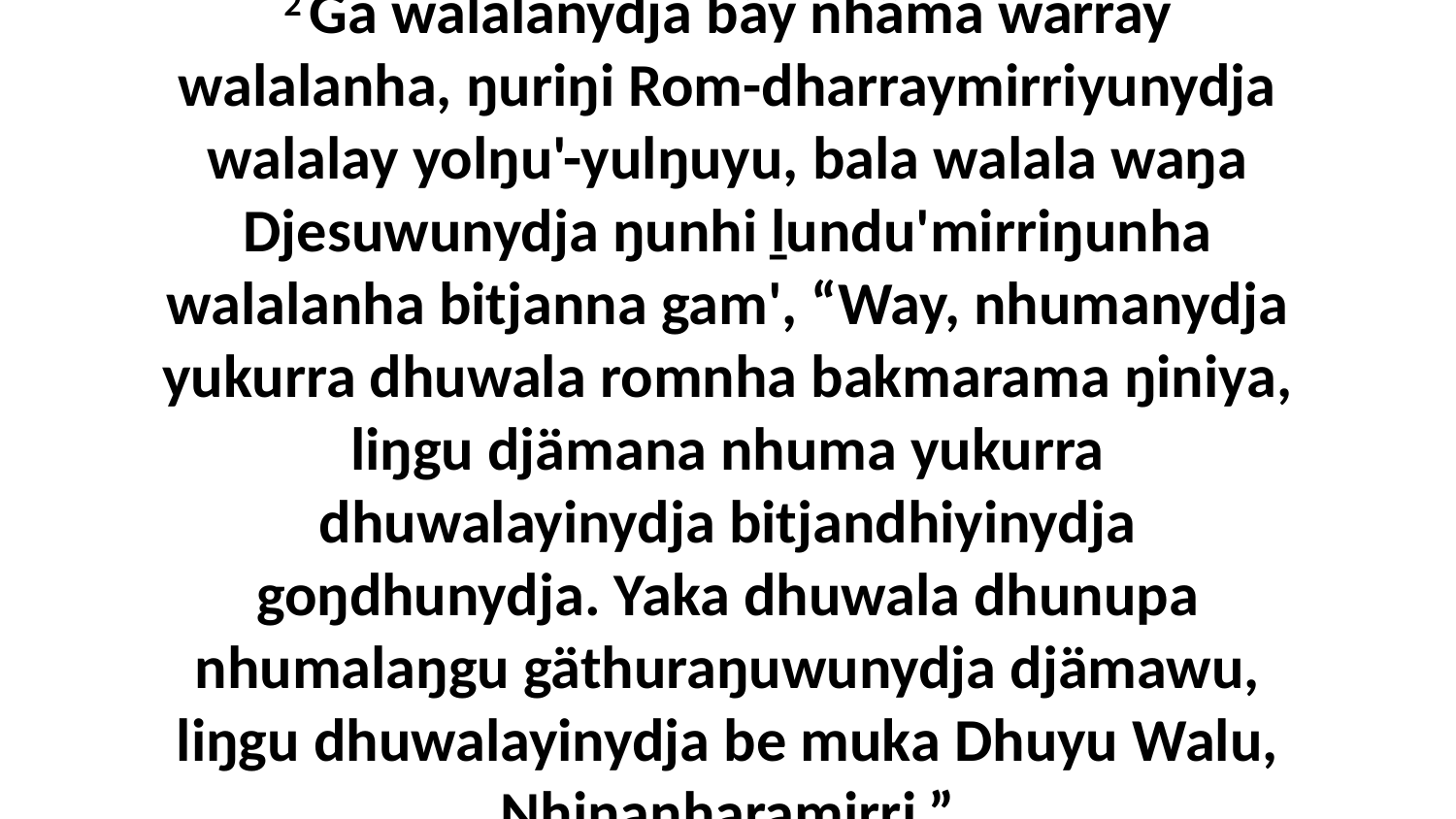

2 Ga walalanydja bäy nhäma warray walalanha, ŋuriŋi Rom-dharraymirriyunydja walalay yolŋu'-yulŋuyu, bala walala waŋa Djesuwunydja ŋunhi ḻundu'mirriŋunha walalanha bitjanna gam', “Way, nhumanydja yukurra dhuwala romnha bakmarama ŋiniya, liŋgu djämana nhuma yukurra dhuwalayinydja bitjandhiyinydja goŋdhunydja. Yaka dhuwala dhunupa nhumalaŋgu gäthuraŋuwunydja djämawu, liŋgu dhuwalayinydja be muka Dhuyu Walu, Nhinanharamirri.”